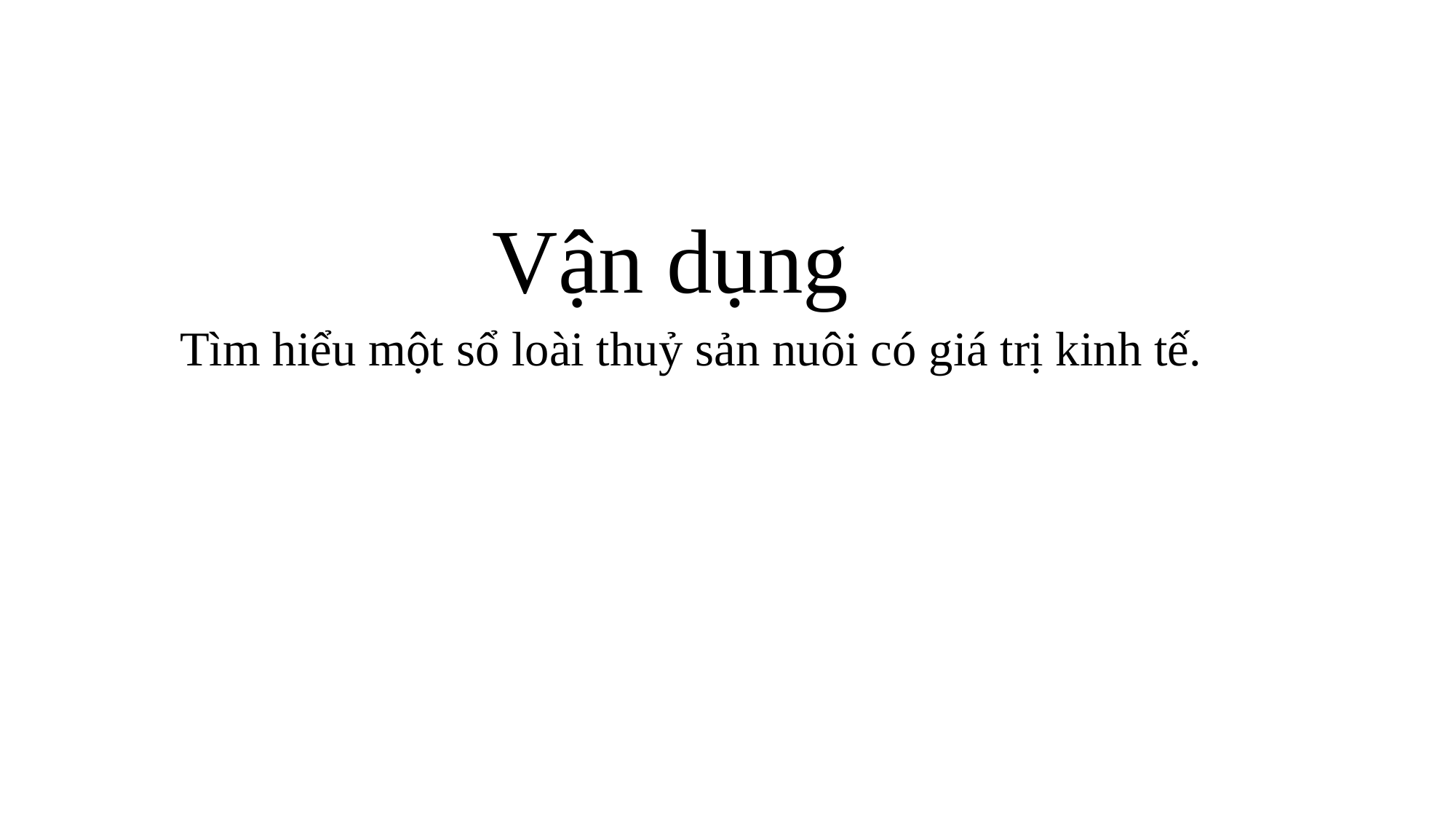

# Vận dụng
Tìm hiểu một sổ loài thuỷ sản nuôi có giá trị kinh tế.